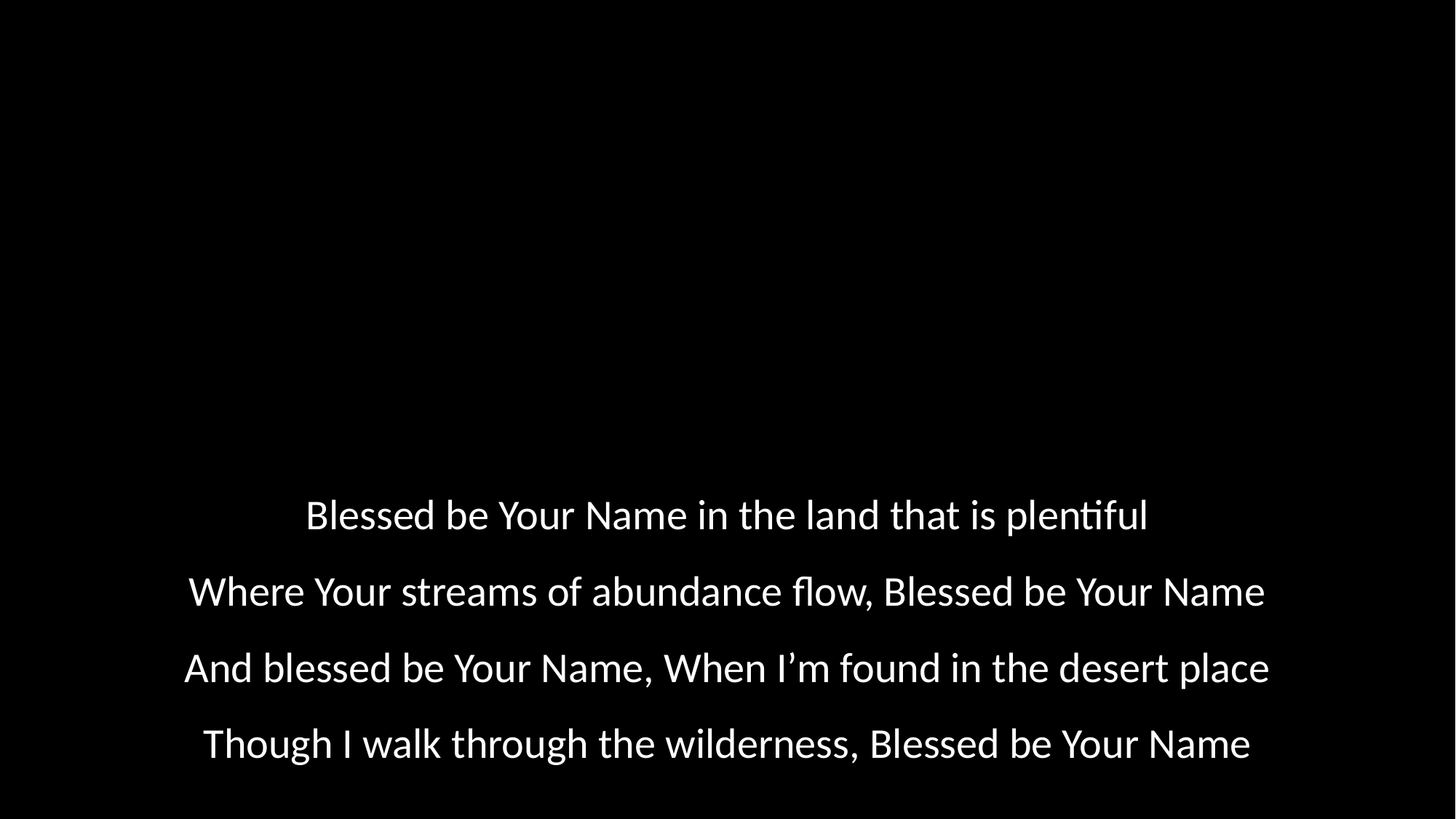

Blessed be Your Name in the land that is plentiful
Where Your streams of abundance flow, Blessed be Your Name
And blessed be Your Name, When I’m found in the desert place
Though I walk through the wilderness, Blessed be Your Name